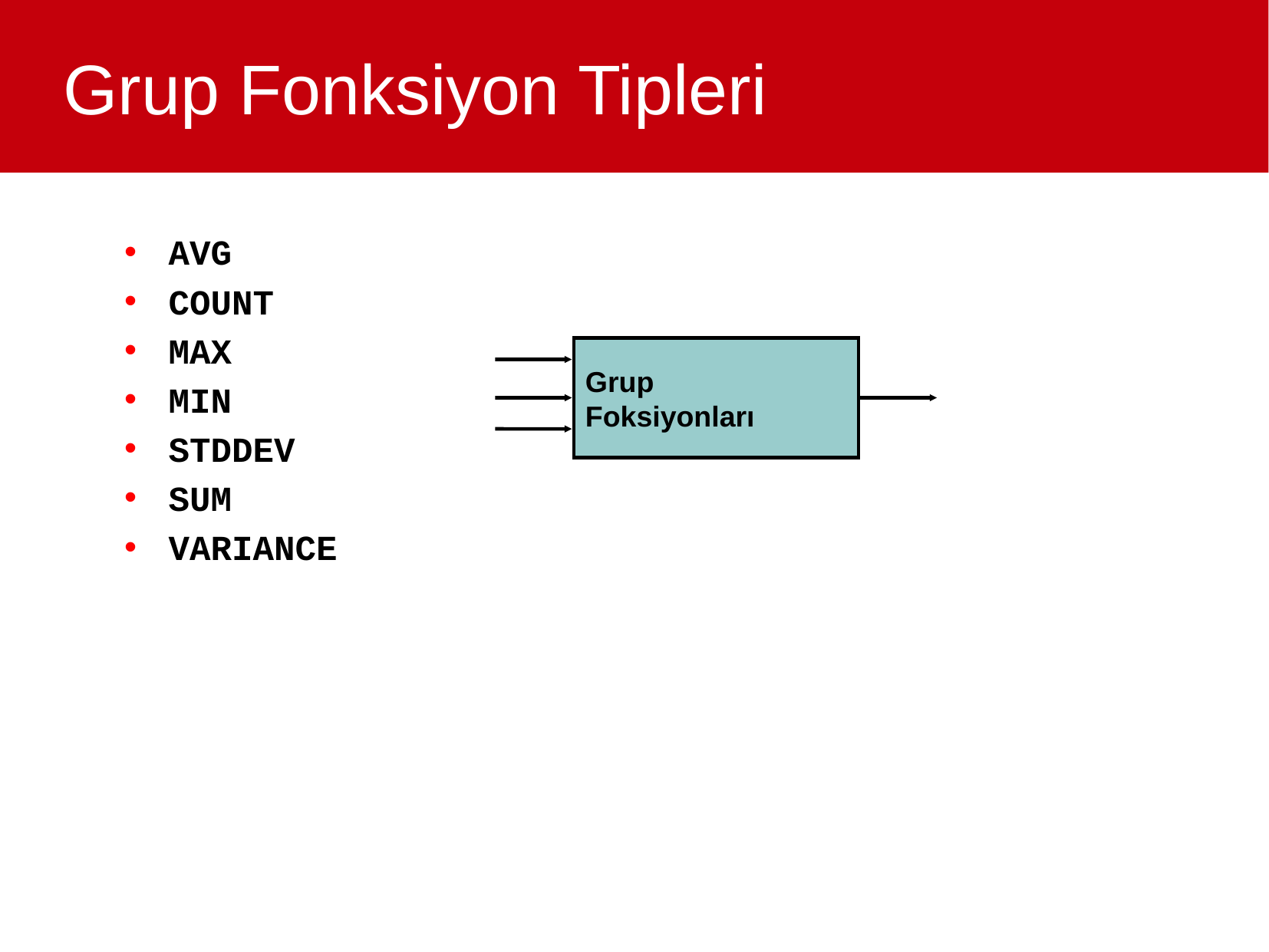

Grup Fonksiyon Tipleri
AVG
COUNT
MAX
MIN
STDDEV
SUM
VARIANCE
Grup
Foksiyonları